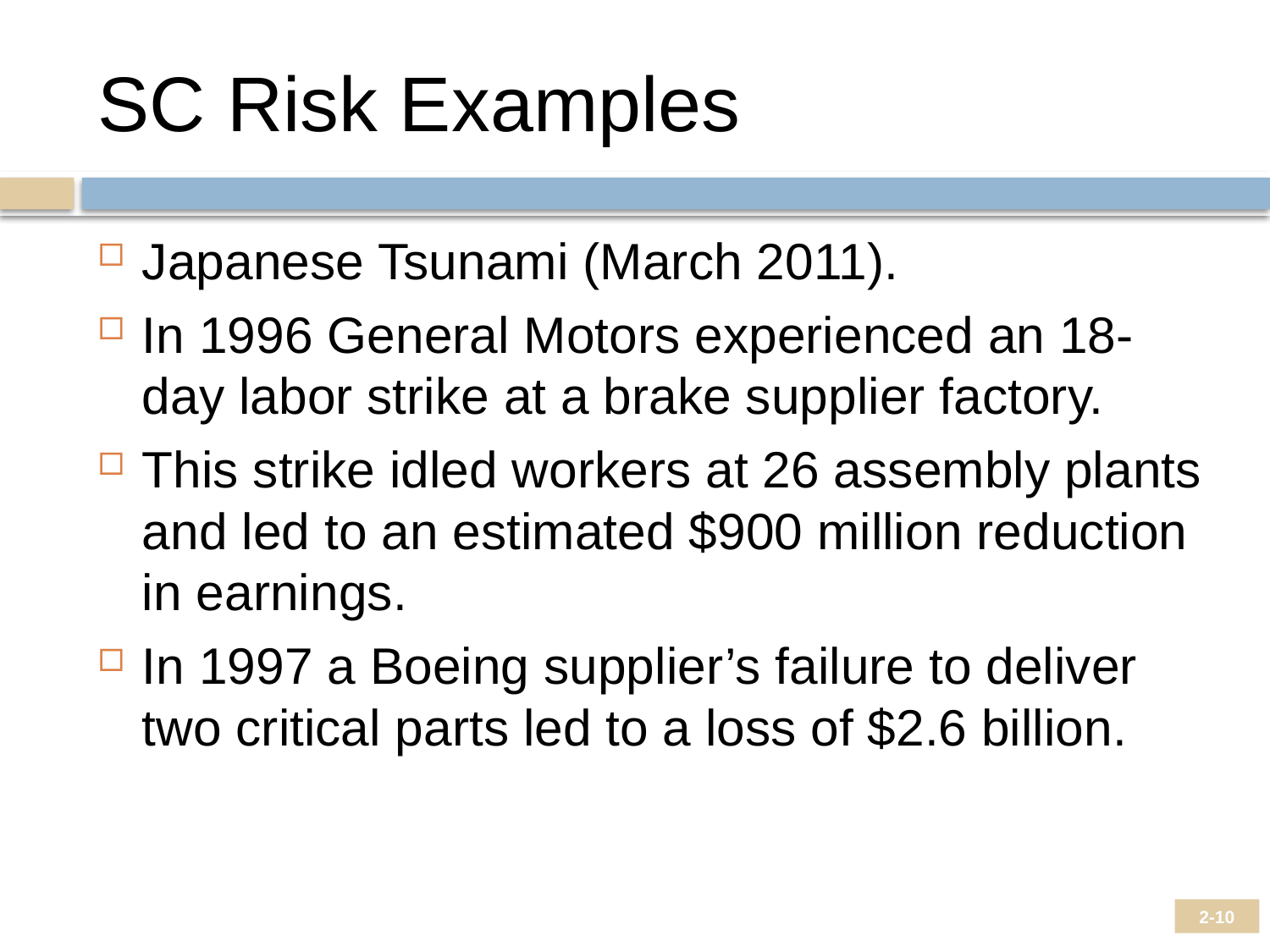

# SC Risk Examples
Japanese Tsunami (March 2011).
In 1996 General Motors experienced an 18-day labor strike at a brake supplier factory.
This strike idled workers at 26 assembly plants and led to an estimated $900 million reduction in earnings.
In 1997 a Boeing supplier’s failure to deliver two critical parts led to a loss of $2.6 billion.
2-10